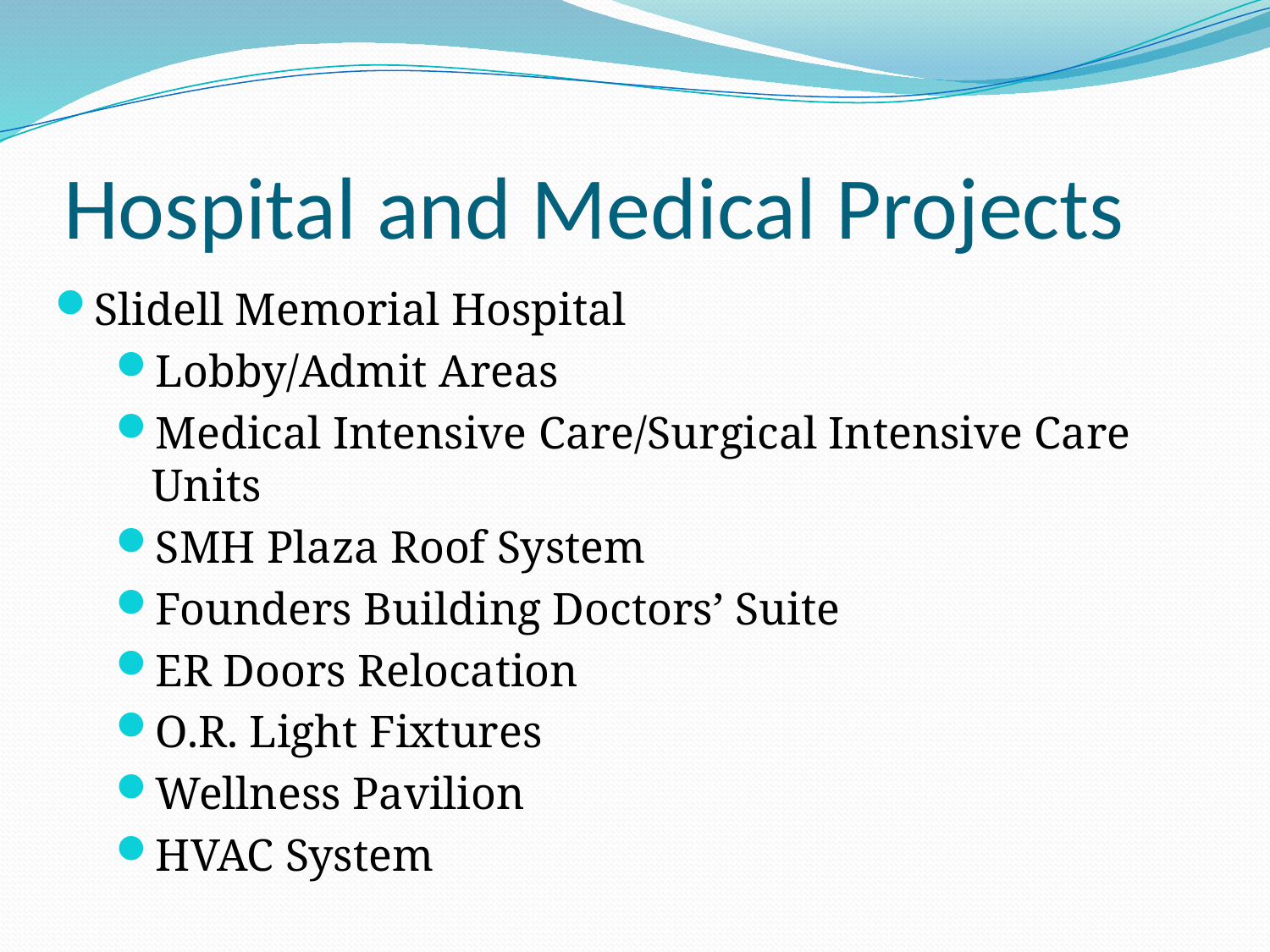

# Hospital and Medical Projects
Slidell Memorial Hospital
Lobby/Admit Areas
Medical Intensive Care/Surgical Intensive Care Units
SMH Plaza Roof System
Founders Building Doctors’ Suite
ER Doors Relocation
O.R. Light Fixtures
Wellness Pavilion
HVAC System